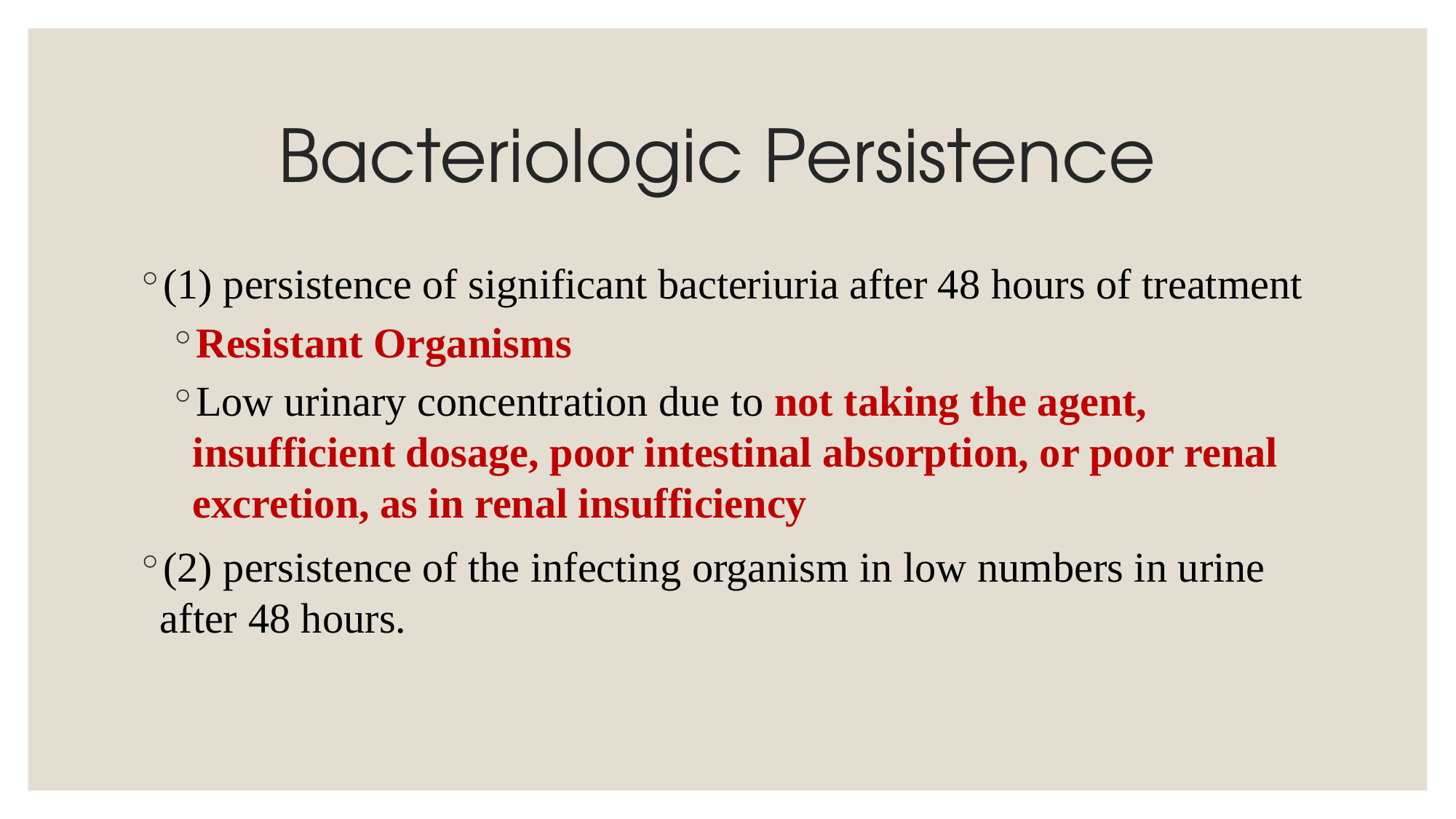

# Bacteriologic Persistence
(1) persistence of significant bacteriuria after 48 hours of treatment
Resistant Organisms
Low urinary concentration due to not taking the agent, insufficient dosage, poor intestinal absorption, or poor renal excretion, as in renal insufficiency
(2) persistence of the infecting organism in low numbers in urine after 48 hours.